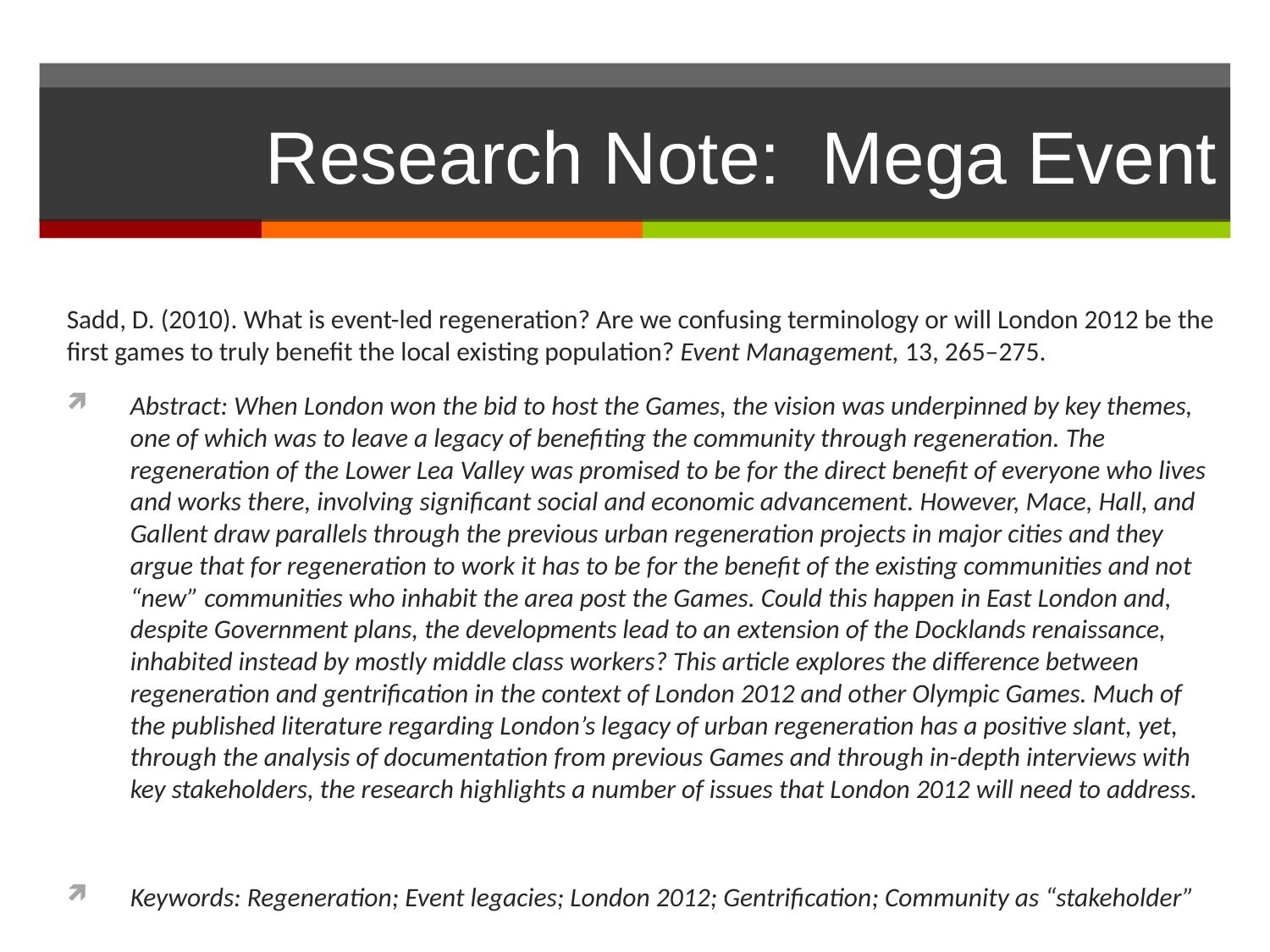

# Research Note:  Mega Event
Sadd, D. (2010). What is event-led regeneration? Are we confusing terminology or will London 2012 be the first games to truly benefit the local existing population? Event Management, 13, 265–275.
Abstract: When London won the bid to host the Games, the vision was underpinned by key themes, one of which was to leave a legacy of benefiting the community through regeneration. The regeneration of the Lower Lea Valley was promised to be for the direct benefit of everyone who lives and works there, involving significant social and economic advancement. However, Mace, Hall, and Gallent draw parallels through the previous urban regeneration projects in major cities and they argue that for regeneration to work it has to be for the benefit of the existing communities and not “new” communities who inhabit the area post the Games. Could this happen in East London and, despite Government plans, the developments lead to an extension of the Docklands renaissance, inhabited instead by mostly middle class workers? This article explores the difference between regeneration and gentrification in the context of London 2012 and other Olympic Games. Much of the published literature regarding London’s legacy of urban regeneration has a positive slant, yet, through the analysis of documentation from previous Games and through in-depth interviews with key stakeholders, the research highlights a number of issues that London 2012 will need to address.

Keywords: Regeneration; Event legacies; London 2012; Gentrification; Community as “stakeholder”